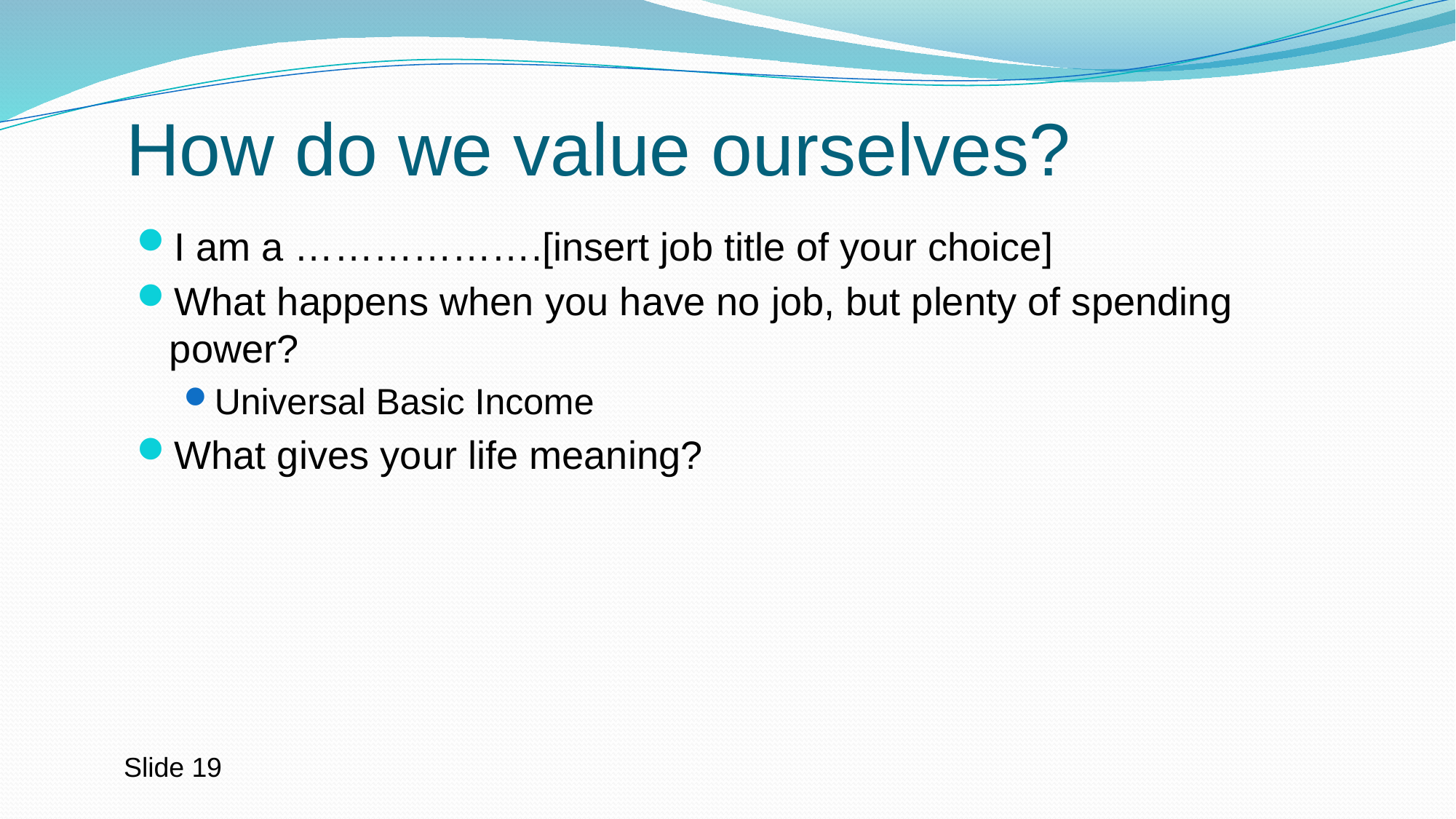

# How do we value ourselves?
I am a ……………….[insert job title of your choice]
What happens when you have no job, but plenty of spending power?
Universal Basic Income
What gives your life meaning?
Slide 19